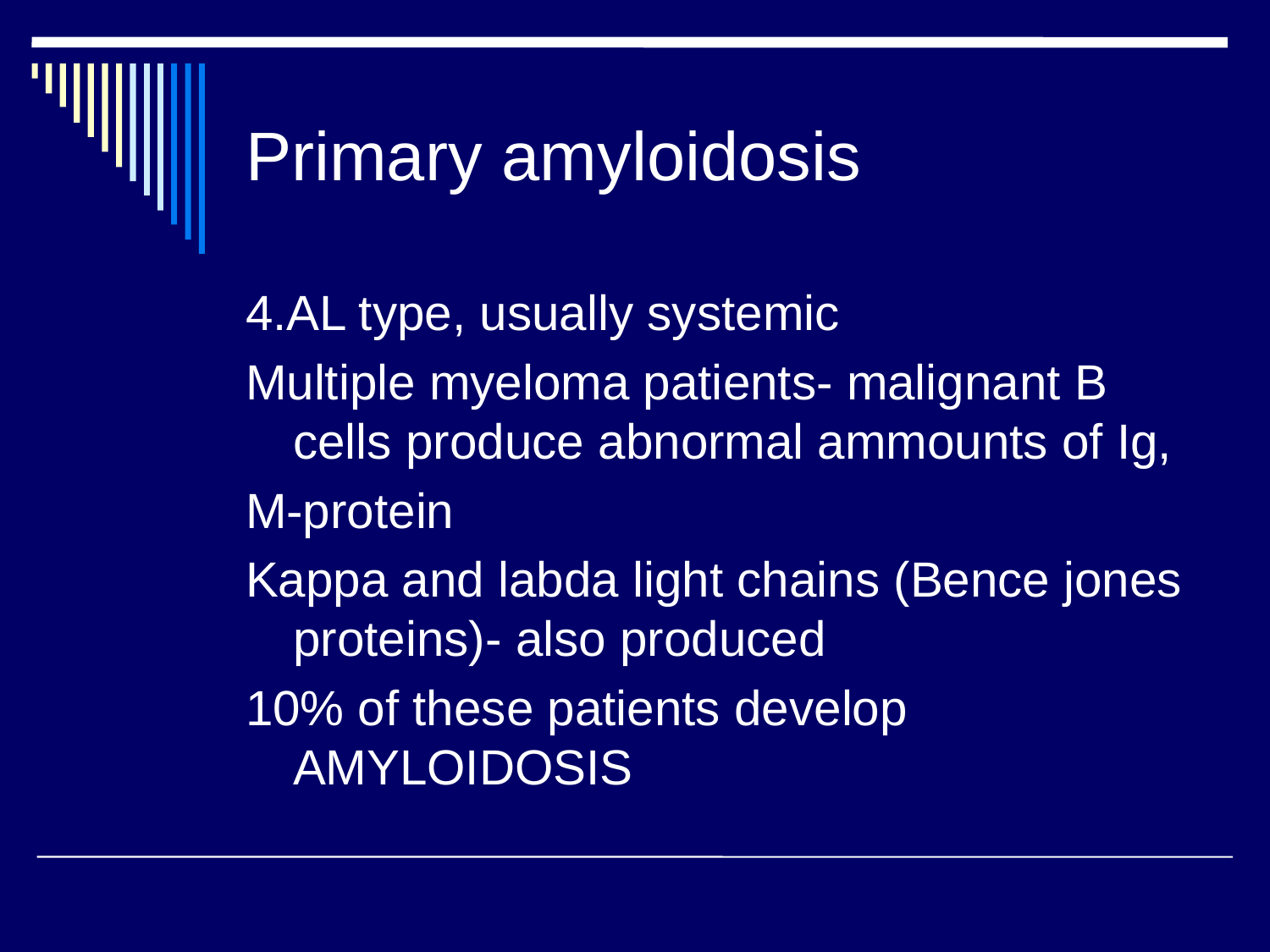

# Primary amyloidosis
4.AL type, usually systemic
Multiple myeloma patients- malignant B cells produce abnormal ammounts of Ig,
M-protein
Kappa and labda light chains (Bence jones proteins)- also produced
10% of these patients develop AMYLOIDOSIS